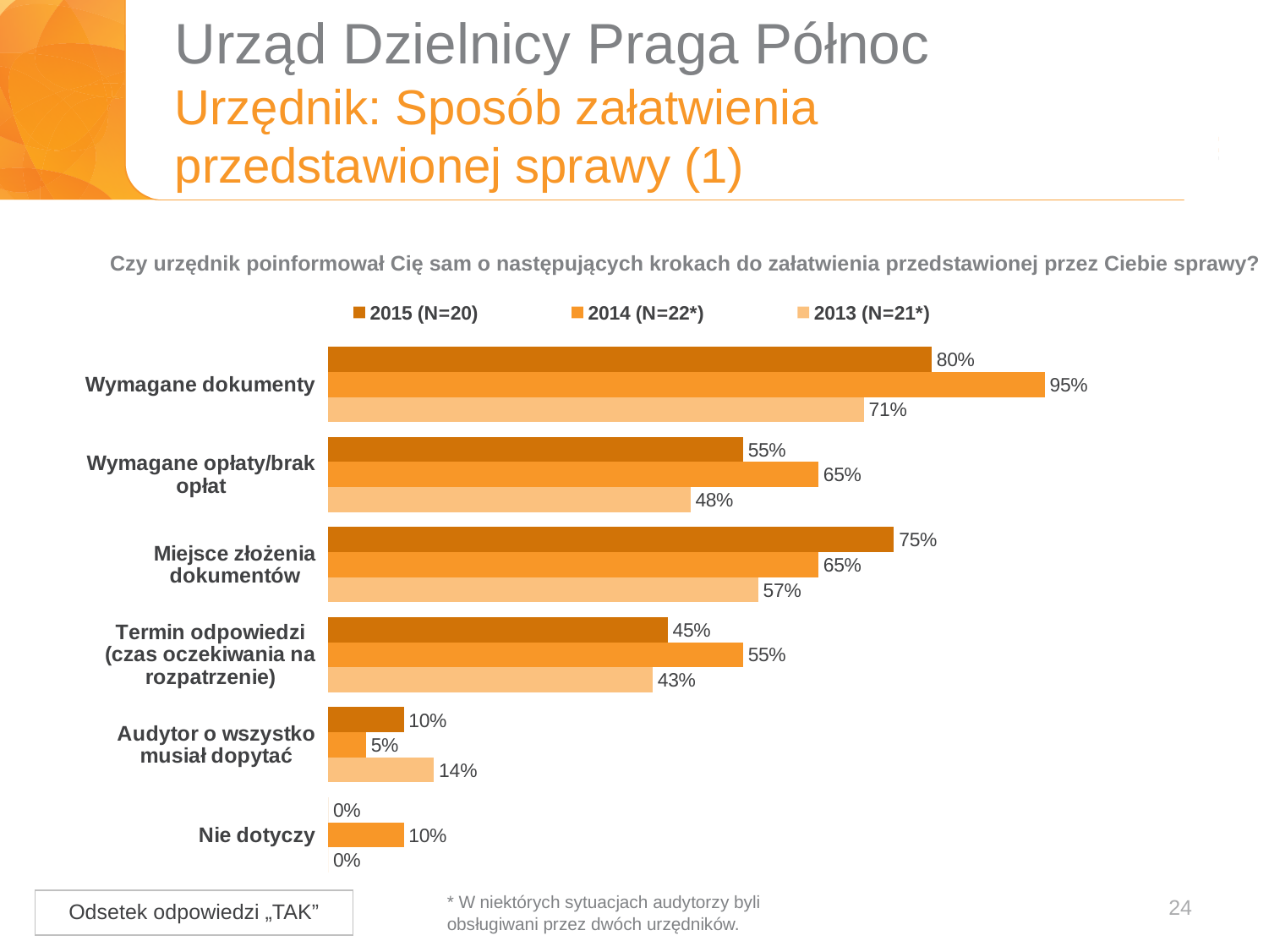

# Urząd Dzielnicy Praga Północ Urzędnik: Sposób załatwienia przedstawionej sprawy (1)
Czy urzędnik poinformował Cię sam o następujących krokach do załatwienia przedstawionej przez Ciebie sprawy?

### Chart

| Category | 2015 (N=20) | 2014 (N=22*) | 2013 (N=21*) |
|---|---|---|---|
|  | None | None | None |
|  | None | None | None |
|  | None | None | None |

### Chart

| Category | 2015 (N=x) | 2014 (N=x) | 2013 (N=21) |
|---|---|---|---|
| Wymagane dokumenty | 0.8 | 0.95 | 0.71 |
| Wymagane opłaty/brak opłat | 0.55 | 0.65 | 0.48 |
| Miejsce złożenia dokumentów | 0.75 | 0.65 | 0.57 |
| Termin odpowiedzi (czas oczekiwania na rozpatrzenie) | 0.45 | 0.55 | 0.43 |
| Audytor o wszystko musiał dopytać | 0.1 | 0.05 | 0.14 |
| Nie dotyczy | 0.0 | 0.1 | 0.0 |
24
* W niektórych sytuacjach audytorzy byli obsługiwani przez dwóch urzędników.
Odsetek odpowiedzi „TAK”